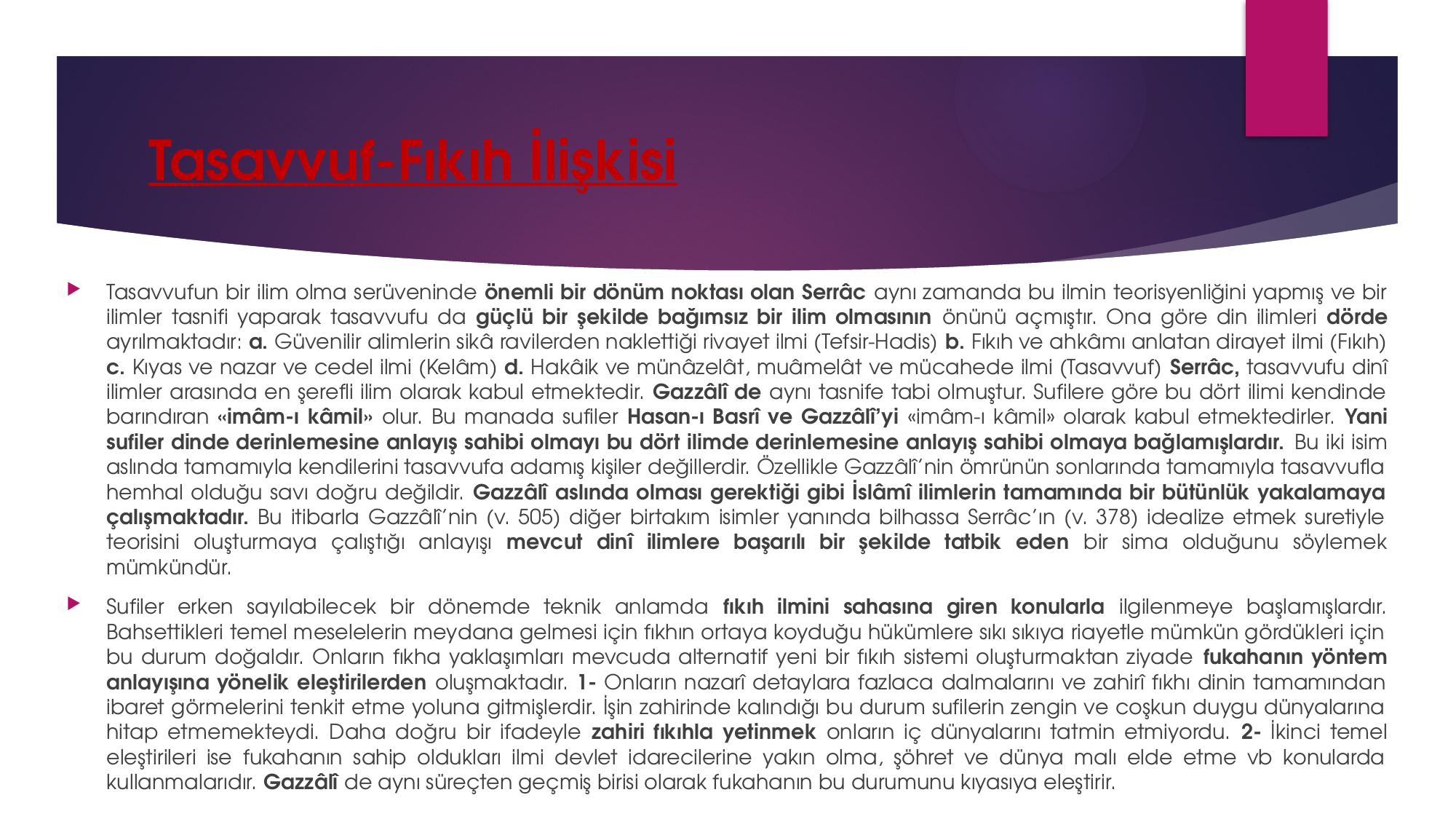

# Tasavvuf-Fıkıh İlişkisi
Tasavvufun bir ilim olma serüveninde önemli bir dönüm noktası olan Serrâc aynı zamanda bu ilmin teorisyenliğini yapmış ve bir ilimler tasnifi yaparak tasavvufu da güçlü bir şekilde bağımsız bir ilim olmasının önünü açmıştır. Ona göre din ilimleri dörde ayrılmaktadır: a. Güvenilir alimlerin sikâ ravilerden naklettiği rivayet ilmi (Tefsir-Hadis) b. Fıkıh ve ahkâmı anlatan dirayet ilmi (Fıkıh) c. Kıyas ve nazar ve cedel ilmi (Kelâm) d. Hakâik ve münâzelât, muâmelât ve mücahede ilmi (Tasavvuf) Serrâc, tasavvufu dinî ilimler arasında en şerefli ilim olarak kabul etmektedir. Gazzâlî de aynı tasnife tabi olmuştur. Sufilere göre bu dört ilimi kendinde barındıran «imâm-ı kâmil» olur. Bu manada sufiler Hasan-ı Basrî ve Gazzâlî’yi «imâm-ı kâmil» olarak kabul etmektedirler. Yani sufiler dinde derinlemesine anlayış sahibi olmayı bu dört ilimde derinlemesine anlayış sahibi olmaya bağlamışlardır. Bu iki isim aslında tamamıyla kendilerini tasavvufa adamış kişiler değillerdir. Özellikle Gazzâlî’nin ömrünün sonlarında tamamıyla tasavvufla hemhal olduğu savı doğru değildir. Gazzâlî aslında olması gerektiği gibi İslâmî ilimlerin tamamında bir bütünlük yakalamaya çalışmaktadır. Bu itibarla Gazzâlî’nin (v. 505) diğer birtakım isimler yanında bilhassa Serrâc’ın (v. 378) idealize etmek suretiyle teorisini oluşturmaya çalıştığı anlayışı mevcut dinî ilimlere başarılı bir şekilde tatbik eden bir sima olduğunu söylemek mümkündür.
Sufiler erken sayılabilecek bir dönemde teknik anlamda fıkıh ilmini sahasına giren konularla ilgilenmeye başlamışlardır. Bahsettikleri temel meselelerin meydana gelmesi için fıkhın ortaya koyduğu hükümlere sıkı sıkıya riayetle mümkün gördükleri için bu durum doğaldır. Onların fıkha yaklaşımları mevcuda alternatif yeni bir fıkıh sistemi oluşturmaktan ziyade fukahanın yöntem anlayışına yönelik eleştirilerden oluşmaktadır. 1- Onların nazarî detaylara fazlaca dalmalarını ve zahirî fıkhı dinin tamamından ibaret görmelerini tenkit etme yoluna gitmişlerdir. İşin zahirinde kalındığı bu durum sufilerin zengin ve coşkun duygu dünyalarına hitap etmemekteydi. Daha doğru bir ifadeyle zahiri fıkıhla yetinmek onların iç dünyalarını tatmin etmiyordu. 2- İkinci temel eleştirileri ise fukahanın sahip oldukları ilmi devlet idarecilerine yakın olma, şöhret ve dünya malı elde etme vb konularda kullanmalarıdır. Gazzâlî de aynı süreçten geçmiş birisi olarak fukahanın bu durumunu kıyasıya eleştirir.